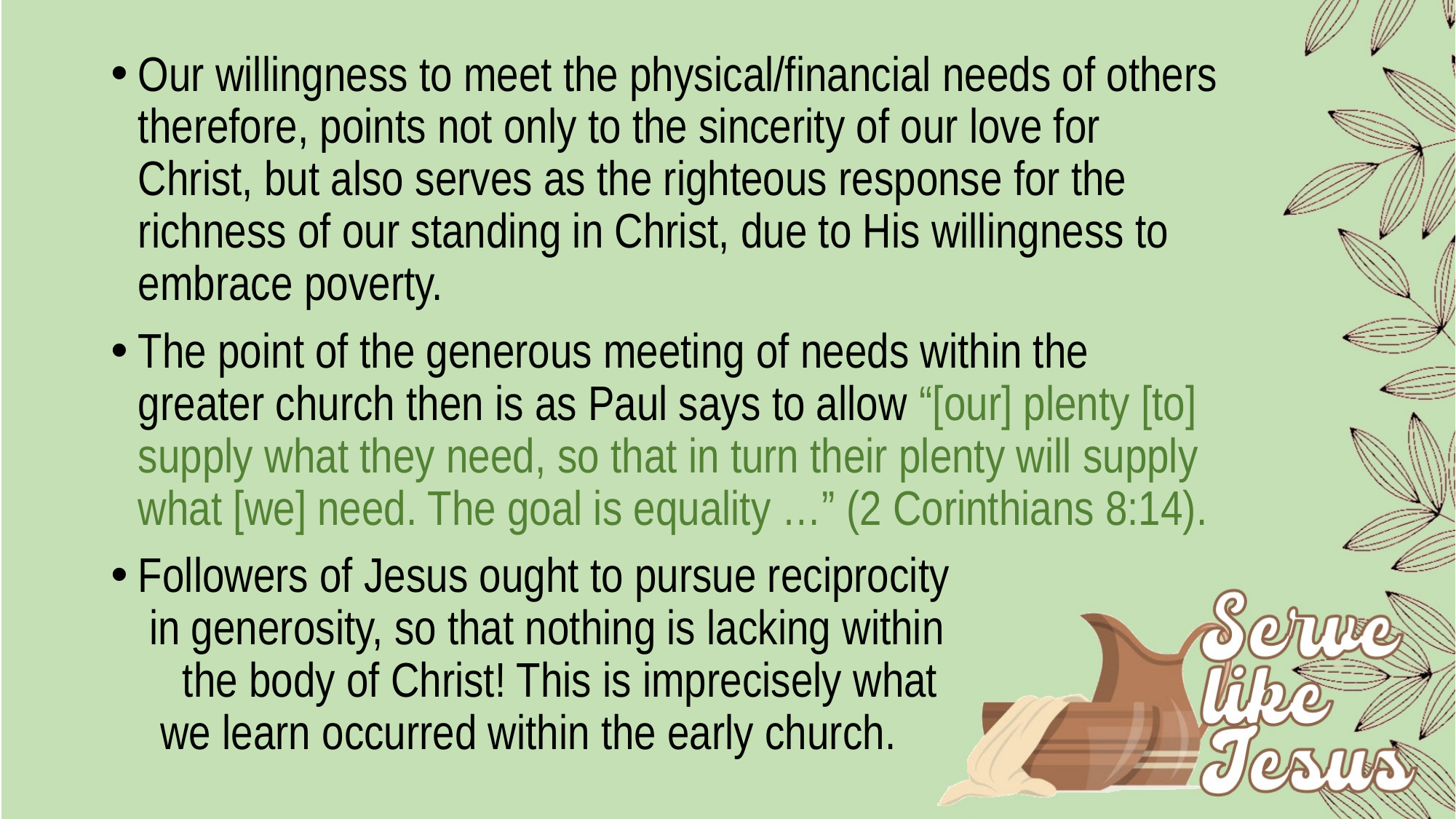

Our willingness to meet the physical/financial needs of others therefore, points not only to the sincerity of our love for Christ, but also serves as the righteous response for the richness of our standing in Christ, due to His willingness to embrace poverty.
The point of the generous meeting of needs within the greater church then is as Paul says to allow “[our] plenty [to] supply what they need, so that in turn their plenty will supply what [we] need. The goal is equality …” (2 Corinthians 8:14).
Followers of Jesus ought to pursue reciprocity                          in generosity, so that nothing is lacking within                             the body of Christ! This is imprecisely what                            we learn occurred within the early church.

#